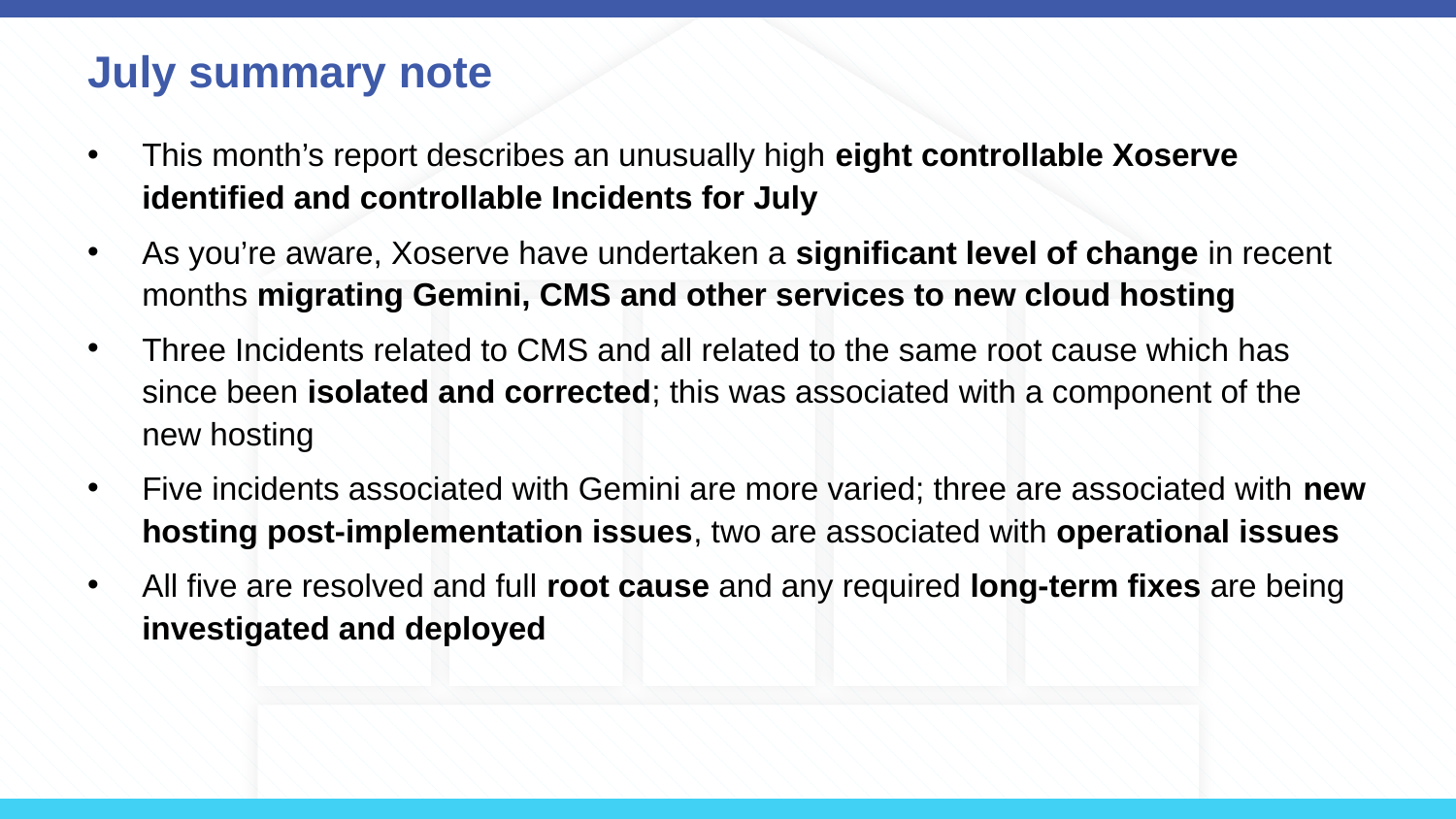

# July summary note
This month’s report describes an unusually high eight controllable Xoserve identified and controllable Incidents for July
As you’re aware, Xoserve have undertaken a significant level of change in recent months migrating Gemini, CMS and other services to new cloud hosting
Three Incidents related to CMS and all related to the same root cause which has since been isolated and corrected; this was associated with a component of the new hosting
Five incidents associated with Gemini are more varied; three are associated with new hosting post-implementation issues, two are associated with operational issues
All five are resolved and full root cause and any required long-term fixes are being investigated and deployed